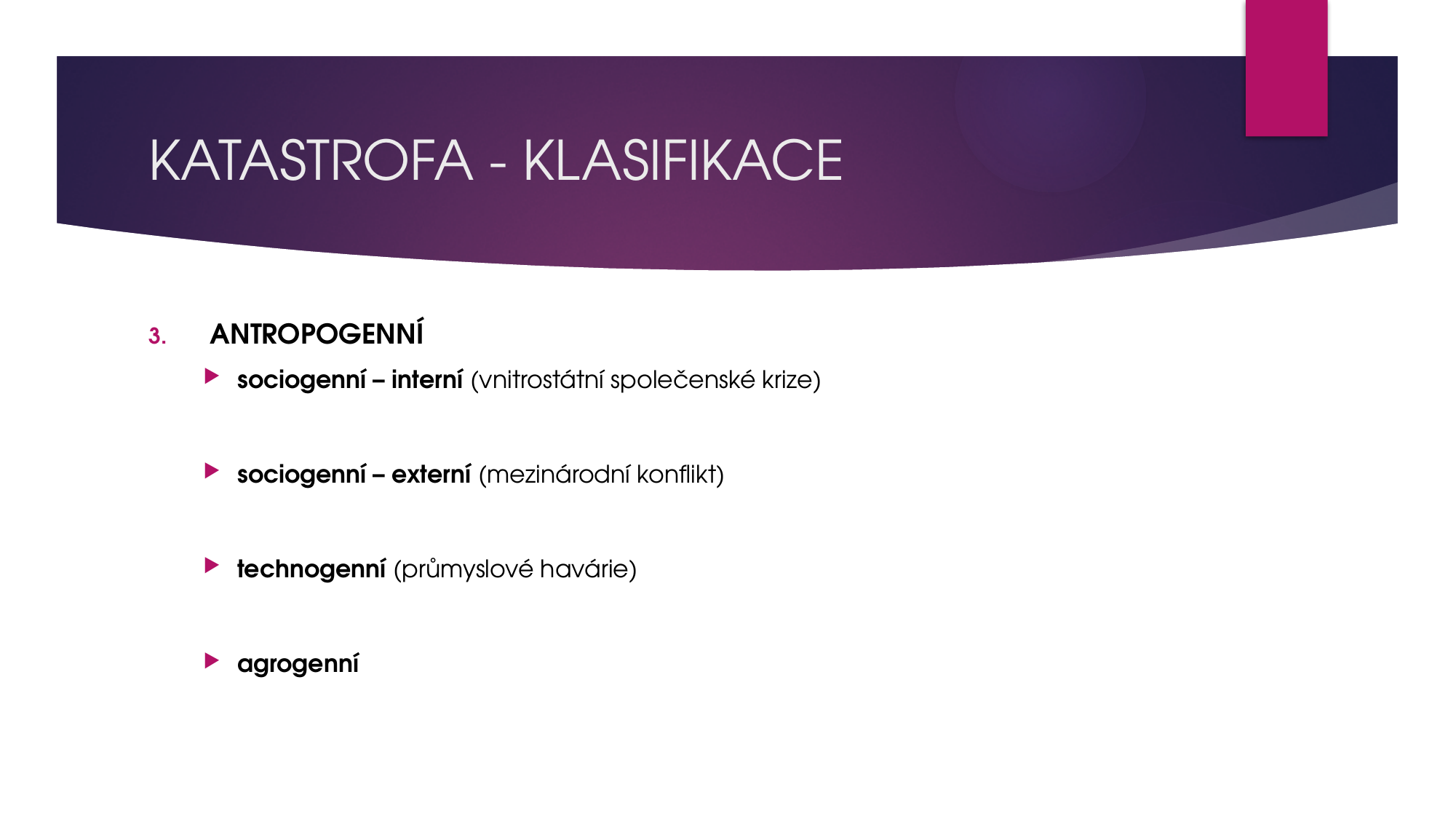

# KATASTROFA - KLASIFIKACE
ANTROPOGENNÍ
sociogenní – interní (vnitrostátní společenské krize)

sociogenní – externí (mezinárodní konflikt)

technogenní (průmyslové havárie)

agrogenní